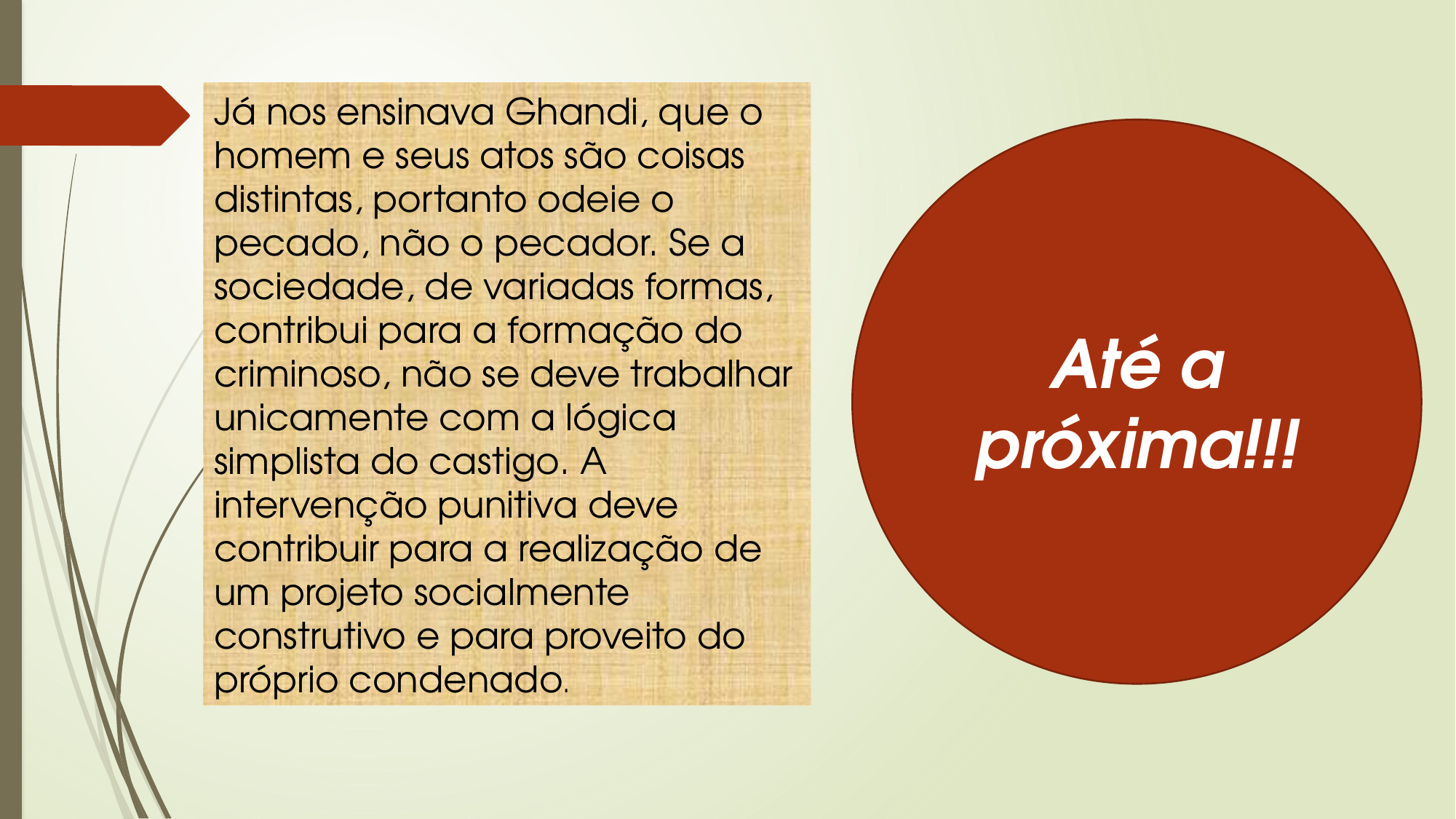

Já nos ensinava Ghandi, que o homem e seus atos são coisas distintas, portanto odeie o pecado, não o pecador. Se a sociedade, de variadas formas, contribui para a formação do criminoso, não se deve trabalhar unicamente com a lógica simplista do castigo. A intervenção punitiva deve contribuir para a realização de um projeto socialmente construtivo e para proveito do próprio condenado.
Até a próxima!!!